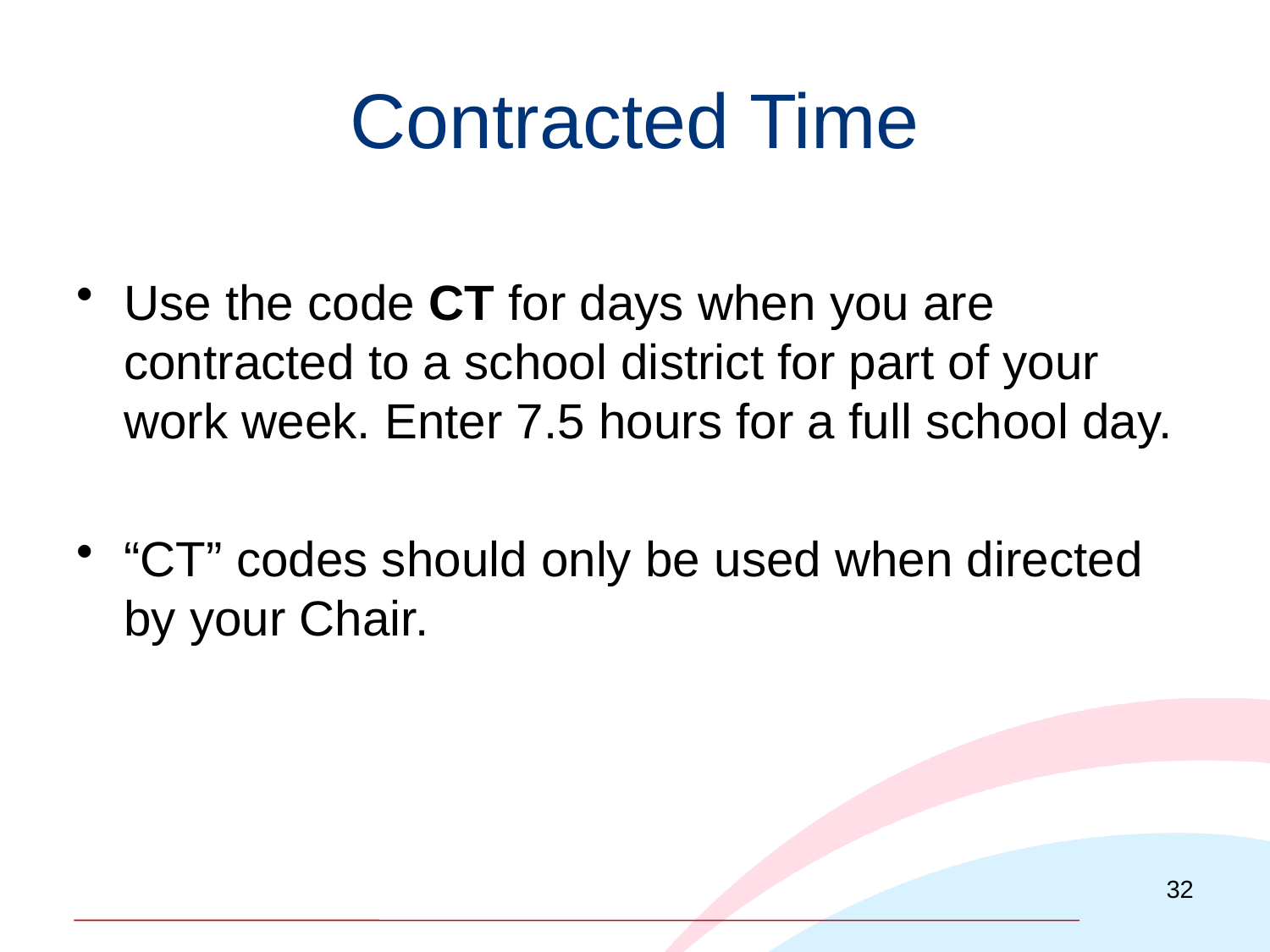

# Contracted Time
Use the code CT for days when you are contracted to a school district for part of your work week. Enter 7.5 hours for a full school day.

“CT” codes should only be used when directed by your Chair.
32